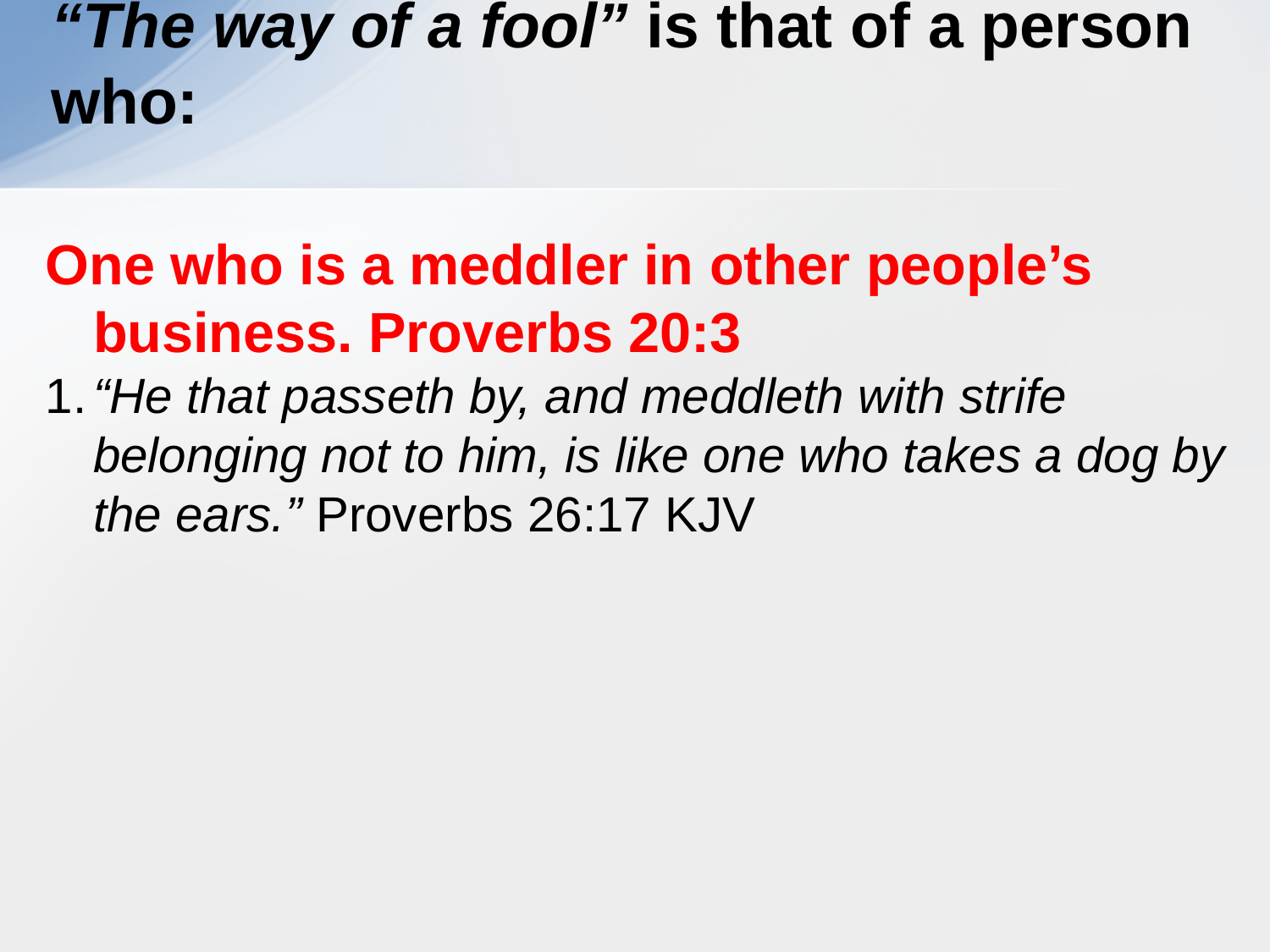

# “The way of a fool” is that of a person who:
One who is a meddler in other people’s business. Proverbs 20:3
1.	“He that passeth by, and meddleth with strife belonging not to him, is like one who takes a dog by the ears.” Proverbs 26:17 KJV